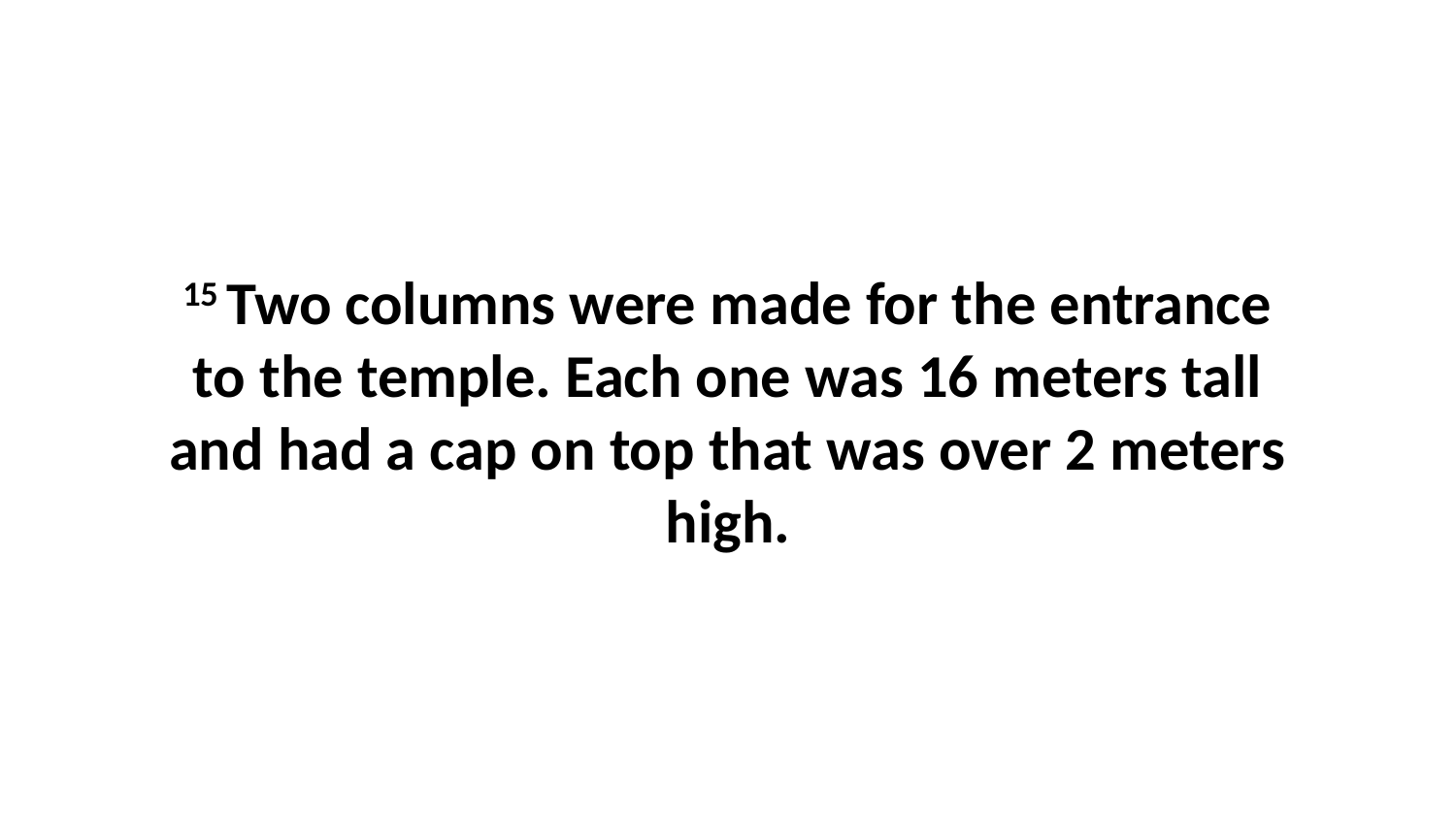

15 Two columns were made for the entrance to the temple. Each one was 16 meters tall and had a cap on top that was over 2 meters high.